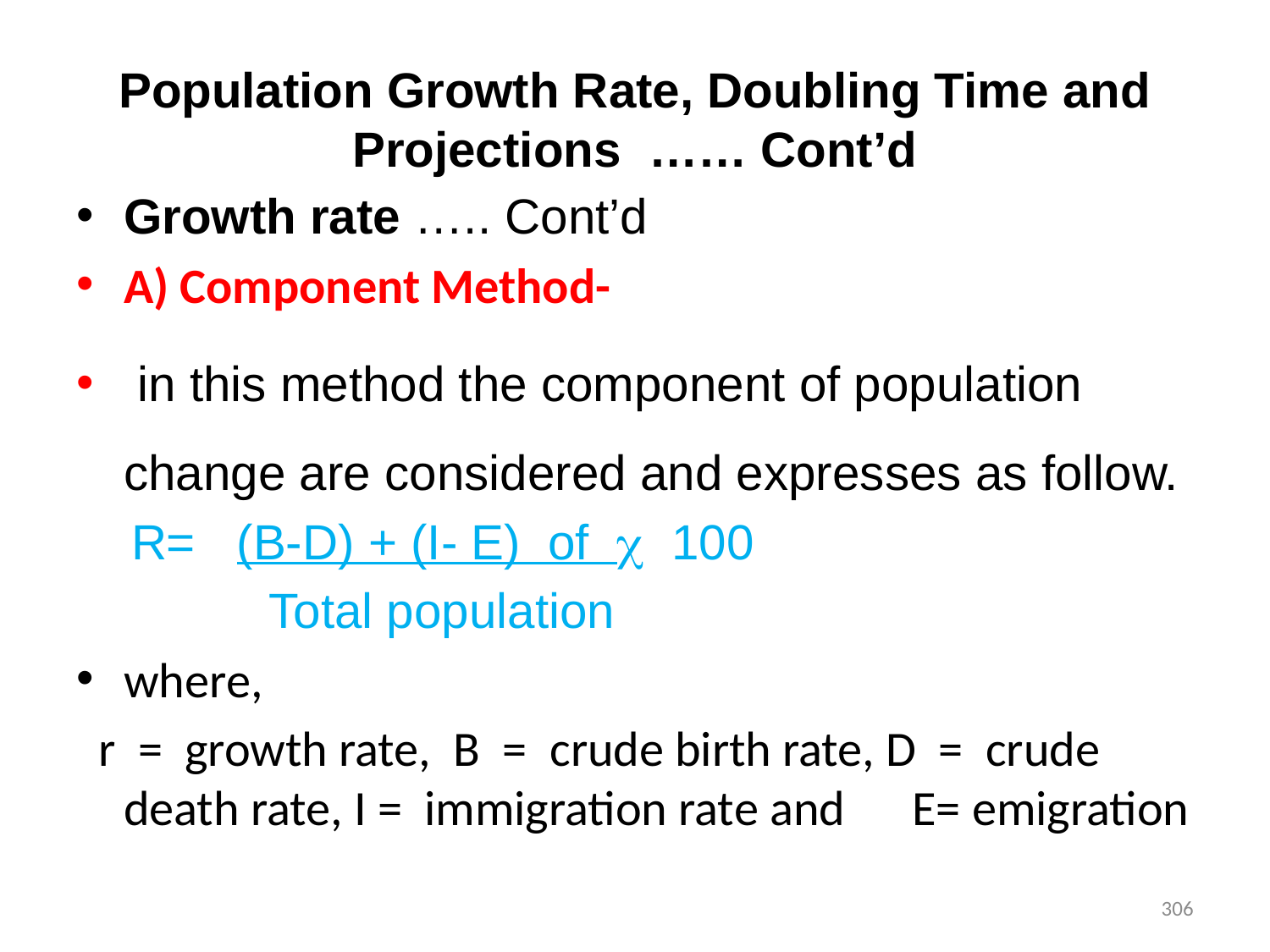

# Population Growth Rate, Doubling Time and Projections  …… Cont’d
Growth rate ….. Cont’d
A) Component Method-
 in this method the component of population change are considered and expresses as follow.
    R=   (B-D) + (I- E)  of  χ  100
              Total population
where,
  r  =  growth rate,  B  =  crude birth rate, D  =  crude death rate, I =  immigration rate and      E= emigration

306